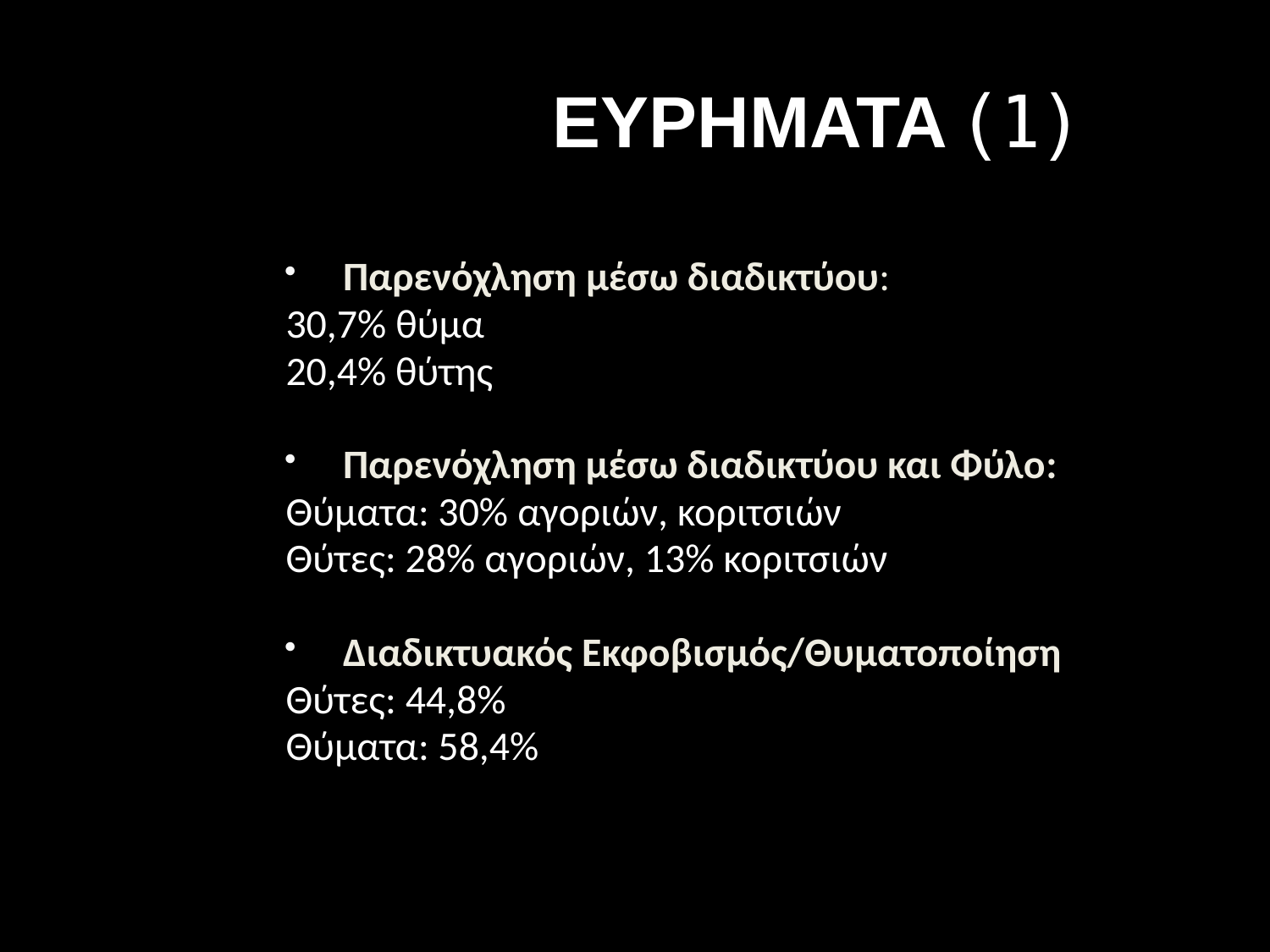

ΕΥΡΗΜΑΤΑ (1)
Παρενόχληση μέσω διαδικτύου:
30,7% θύμα
20,4% θύτης

Παρενόχληση μέσω διαδικτύου και Φύλο:
Θύματα: 30% αγοριών, κοριτσιών
Θύτες: 28% αγοριών, 13% κοριτσιών

Διαδικτυακός Εκφοβισμός/Θυματοποίηση
Θύτες: 44,8%
Θύματα: 58,4%